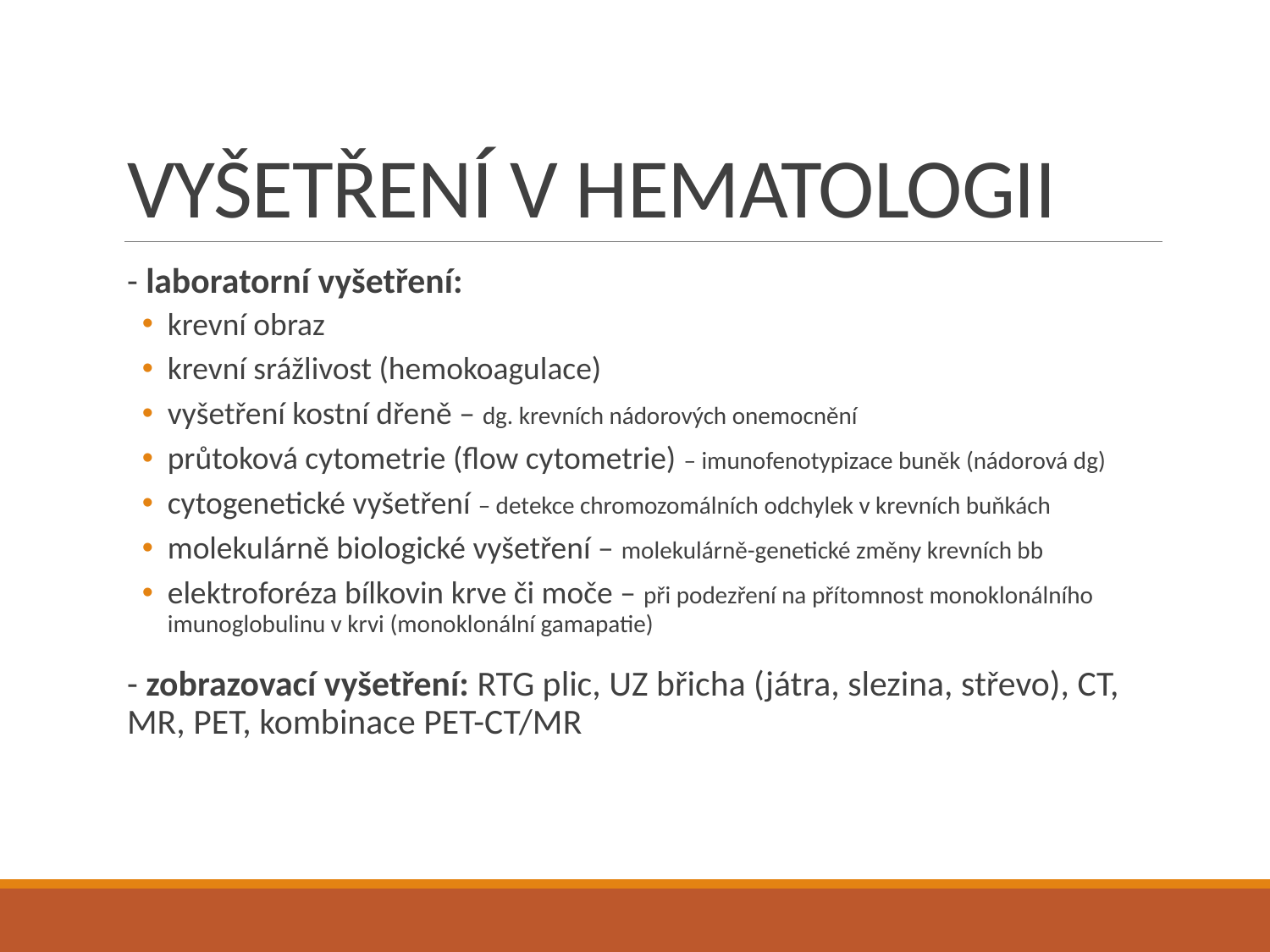

# VYŠETŘENÍ V HEMATOLOGII
- laboratorní vyšetření:
krevní obraz
krevní srážlivost (hemokoagulace)
vyšetření kostní dřeně – dg. krevních nádorových onemocnění
průtoková cytometrie (flow cytometrie) – imunofenotypizace buněk (nádorová dg)
cytogenetické vyšetření – detekce chromozomálních odchylek v krevních buňkách
molekulárně biologické vyšetření – molekulárně-genetické změny krevních bb
elektroforéza bílkovin krve či moče – při podezření na přítomnost monoklonálního imunoglobulinu v krvi (monoklonální gamapatie)
- zobrazovací vyšetření: RTG plic, UZ břicha (játra, slezina, střevo), CT, MR, PET, kombinace PET-CT/MR